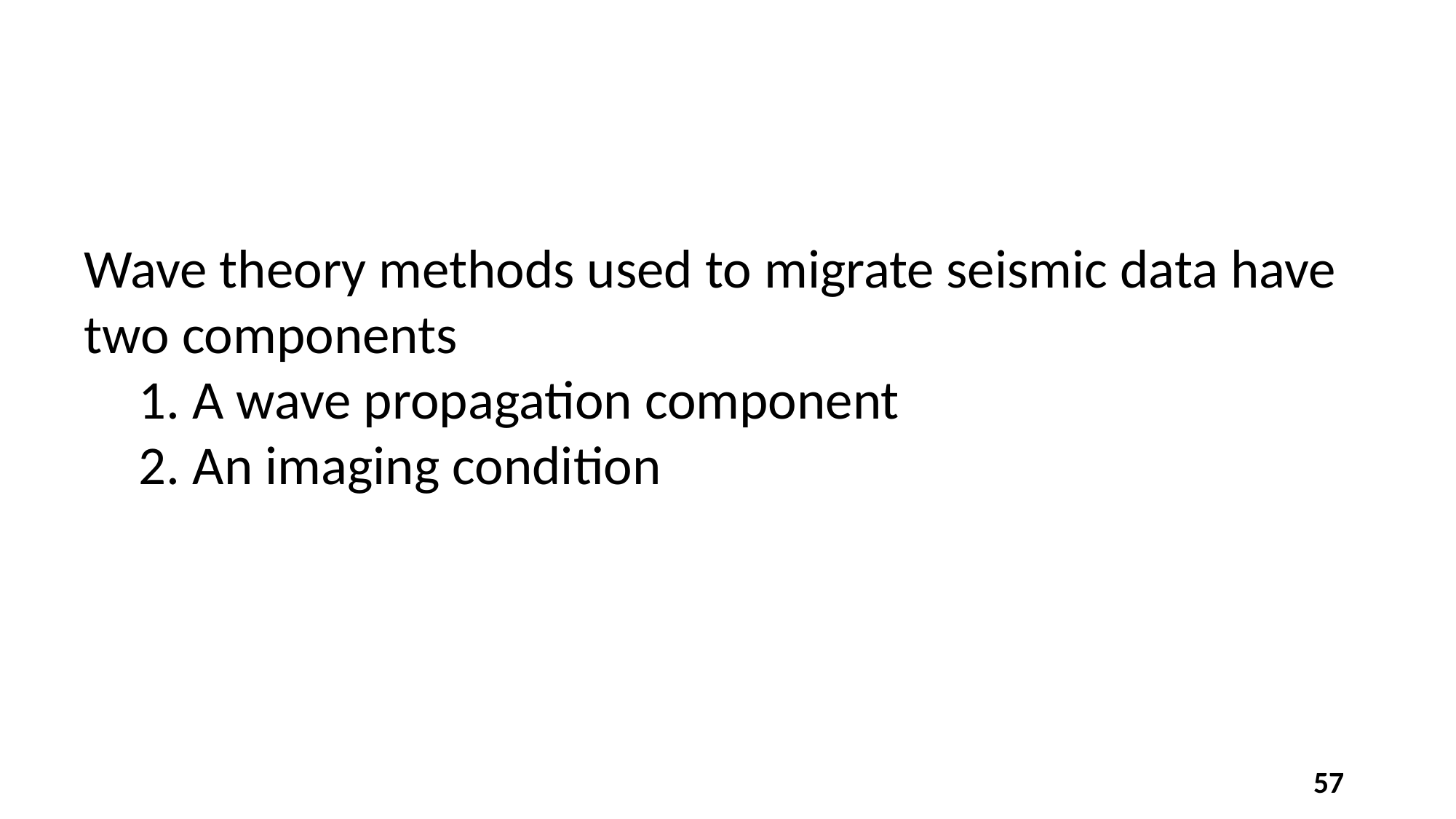

Wave theory methods used to migrate seismic data have two components
 A wave propagation component
 An imaging condition
57